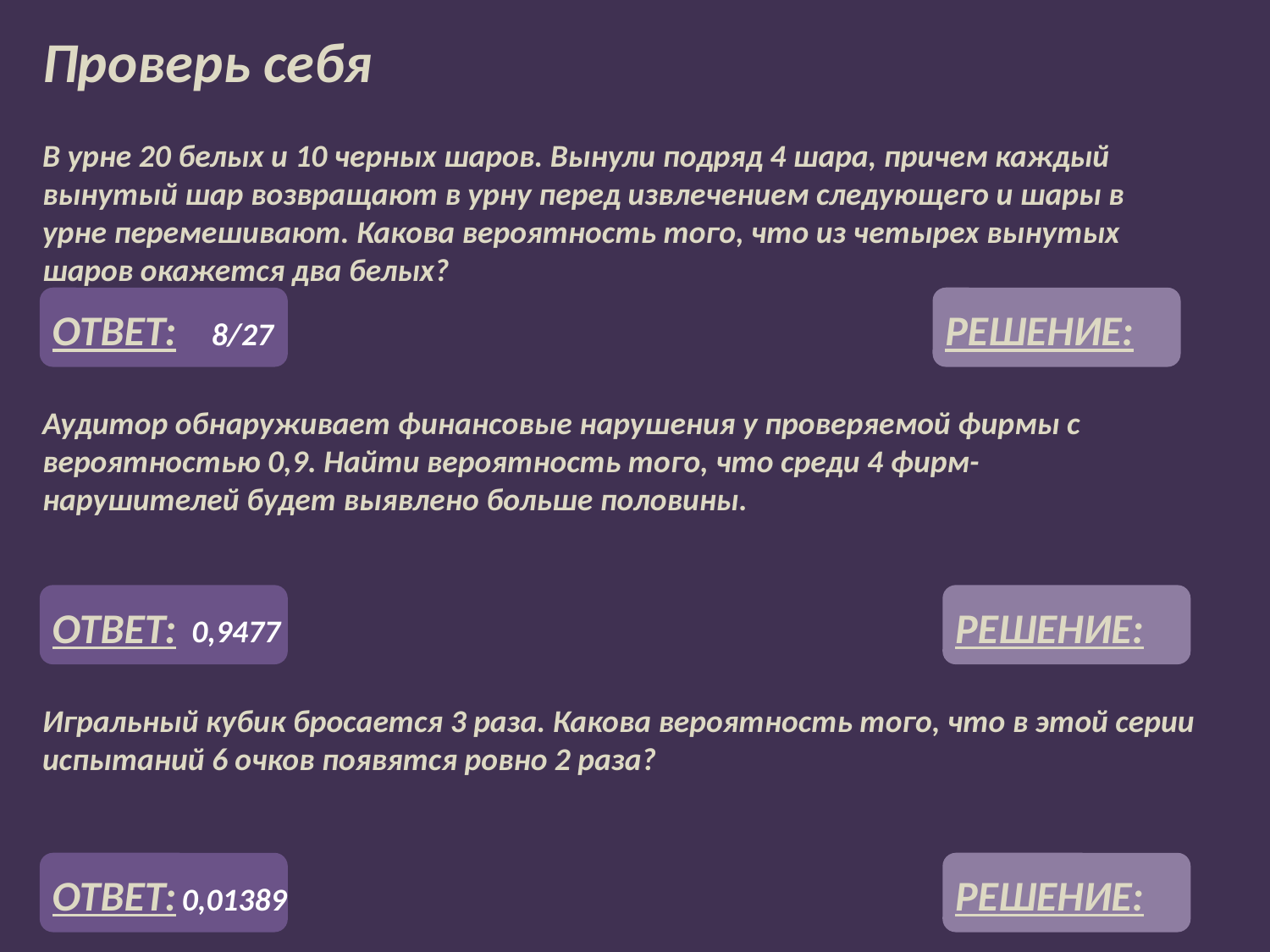

Проверь себя
В урне 20 белых и 10 черных шаров. Вынули подряд 4 шара, причем каждый вынутый шар возвращают в урну перед извлечением следующего и шары в урне перемешивают. Какова вероятность того, что из четырех вынутых шаров окажется два белых?

ОТВЕТ:
РЕШЕНИЕ:
8/27
Аудитор обнаруживает финансовые нарушения у проверяемой фирмы с вероятностью 0,9. Найти вероятность того, что среди 4 фирм-нарушителей будет выявлено больше половины.

ОТВЕТ:
РЕШЕНИЕ:
0,9477
Игральный кубик бросается 3 раза. Какова вероятность того, что в этой серии испытаний 6 очков появятся ровно 2 раза?

ОТВЕТ:
РЕШЕНИЕ:
0,01389